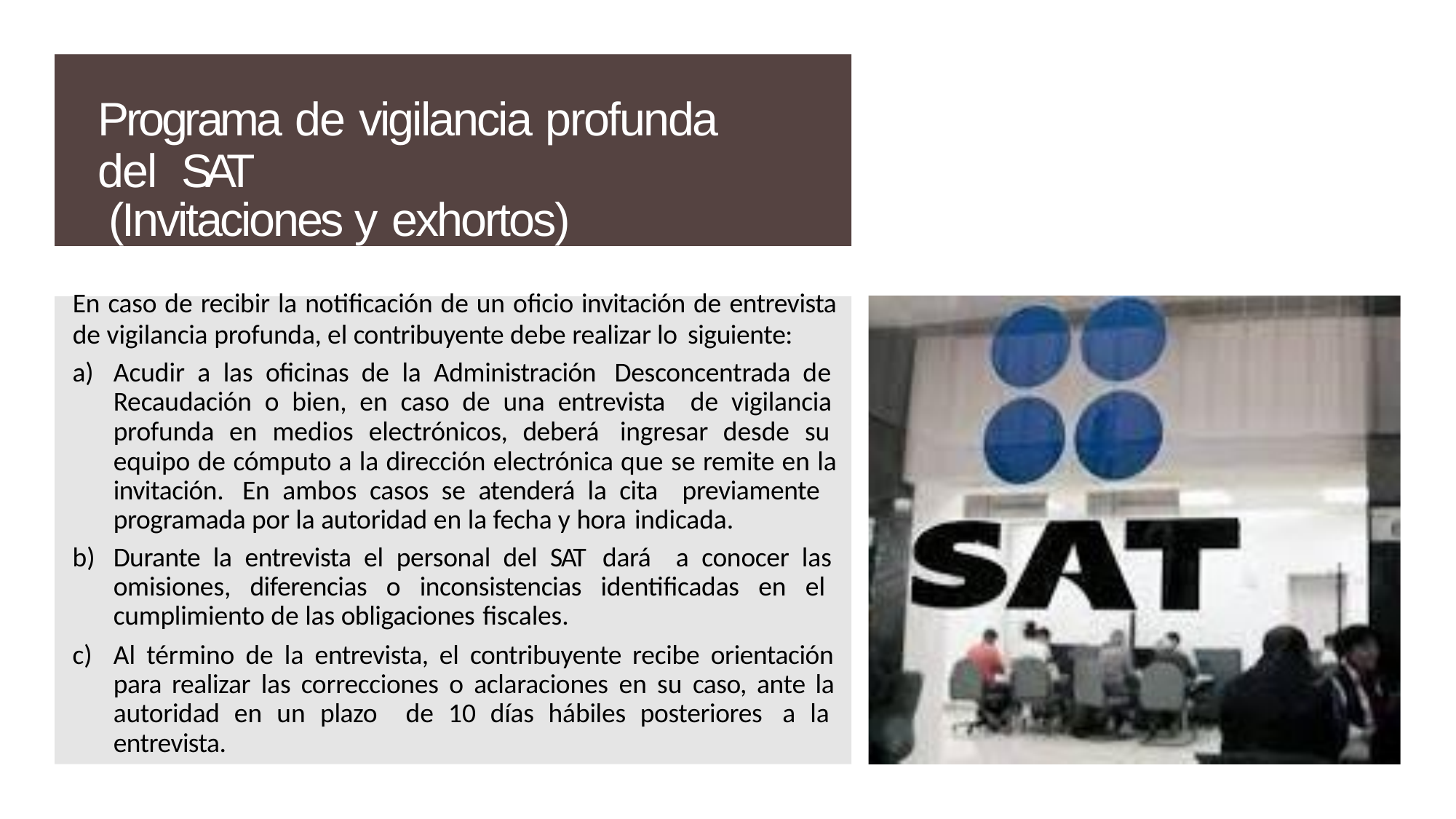

Programa de vigilancia profunda del  SAT
(Invitaciones y exhortos)
En caso de recibir la notificación de un oficio invitación de entrevista
de vigilancia profunda, el contribuyente debe realizar lo siguiente:
Acudir a las oficinas de la Administración Desconcentrada de  Recaudación o bien, en caso de una entrevista  de vigilancia  profunda en medios electrónicos, deberá ingresar desde su  equipo de cómputo a la dirección electrónica que se remite en la  invitación. En ambos casos se atenderá la cita  previamente   programada por la autoridad en la fecha y hora indicada.
Durante la entrevista el personal del SAT dará  a conocer las  omisiones, diferencias o inconsistencias identificadas en el  cumplimiento de las obligaciones fiscales.
Al término de la entrevista, el contribuyente recibe orientación  para realizar las correcciones o aclaraciones en su caso, ante la  autoridad en un plazo  de 10 días hábiles posteriores a la  entrevista.